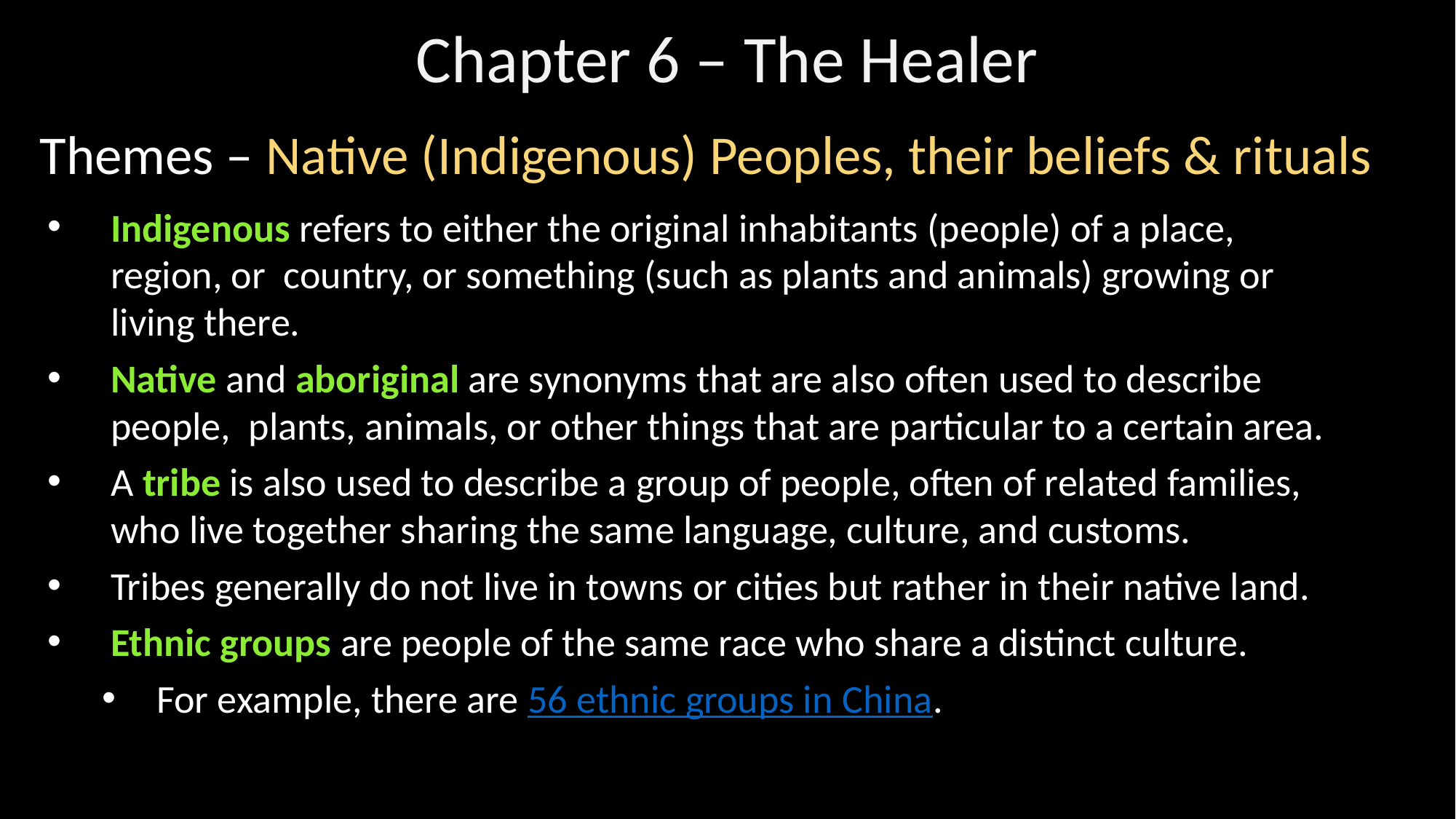

Chapter 6 – The Healer
Themes – Native (Indigenous) Peoples, their beliefs & rituals
 Indigenous refers to either the original inhabitants (people) of a place,
 region, or  country, or something (such as plants and animals) growing or
 living there.
 Native and aboriginal are synonyms that are also often used to describe
 people,  plants, animals, or other things that are particular to a certain area.
 A tribe is also used to describe a group of people, often of related families,
 who live together sharing the same language, culture, and customs.
 Tribes generally do not live in towns or cities but rather in their native land.
 Ethnic groups are people of the same race who share a distinct culture.
For example, there are 56 ethnic groups in China.